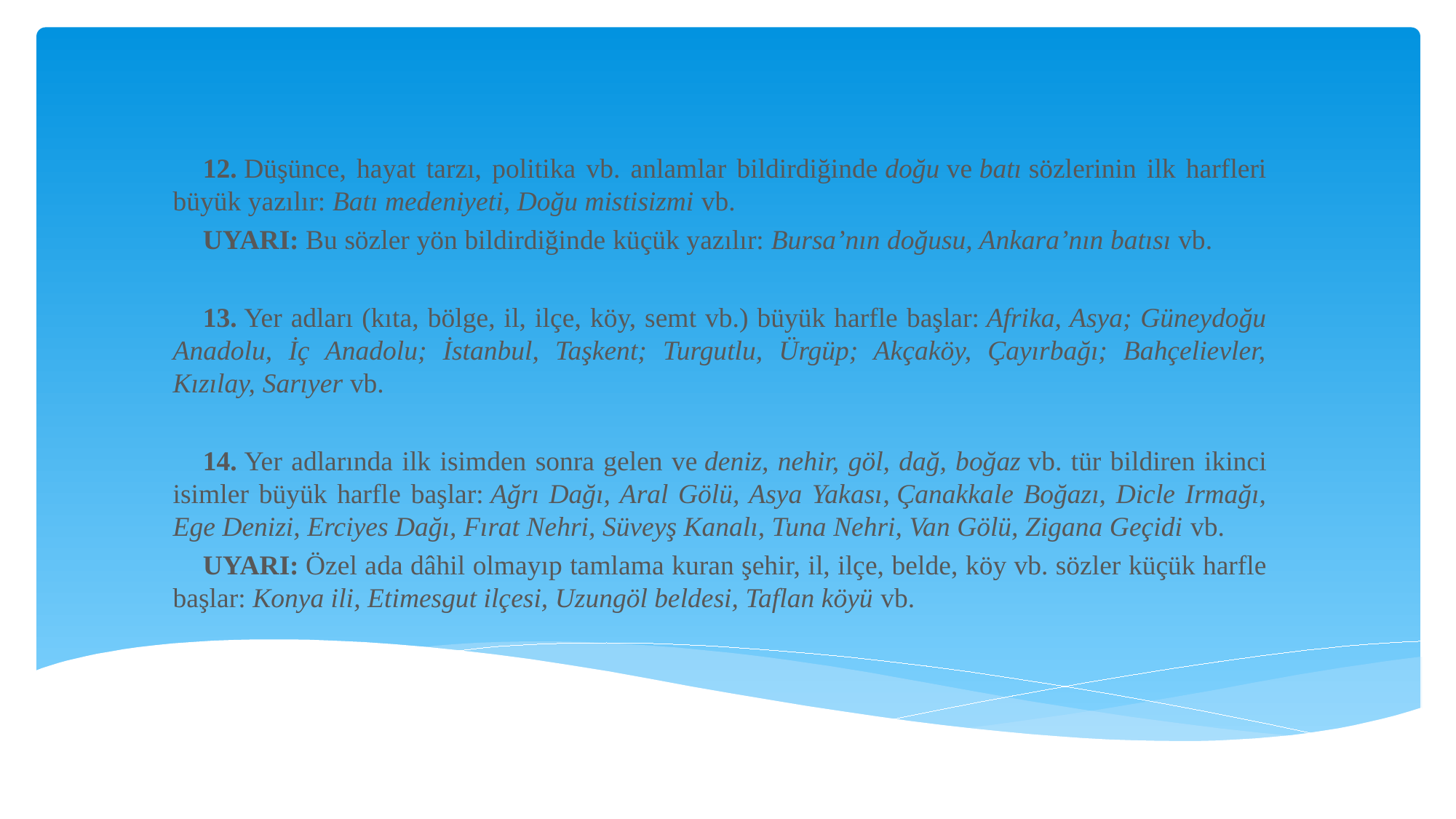

12. Düşünce, hayat tarzı, politika vb. anlamlar bildirdiğinde doğu ve batı sözlerinin ilk harfleri büyük yazılır: Batı medeniyeti, Doğu mistisizmi vb.
UYARI: Bu sözler yön bildirdiğinde küçük yazılır: Bursa’nın doğusu, Ankara’nın batısı vb.

13. Yer adları (kıta, bölge, il, ilçe, köy, semt vb.) büyük harfle başlar: Afrika, Asya; Güneydoğu Anadolu, İç Anadolu; İstanbul, Taşkent; Turgutlu, Ürgüp; Akçaköy, Çayırbağı; Bahçelievler, Kızılay, Sarıyer vb.

14. Yer adlarında ilk isimden sonra gelen ve deniz, nehir, göl, dağ, boğaz vb. tür bildiren ikinci isimler büyük harfle başlar: Ağrı Dağı, Aral Gölü, Asya Yakası, Çanakkale Boğazı, Dicle Irmağı, Ege Denizi, Erciyes Dağı, Fırat Nehri, Süveyş Kanalı, Tuna Nehri, Van Gölü, Zigana Geçidi vb.
UYARI: Özel ada dâhil olmayıp tamlama kuran şehir, il, ilçe, belde, köy vb. sözler küçük harfle başlar: Konya ili, Etimesgut ilçesi, Uzungöl beldesi, Taflan köyü vb.